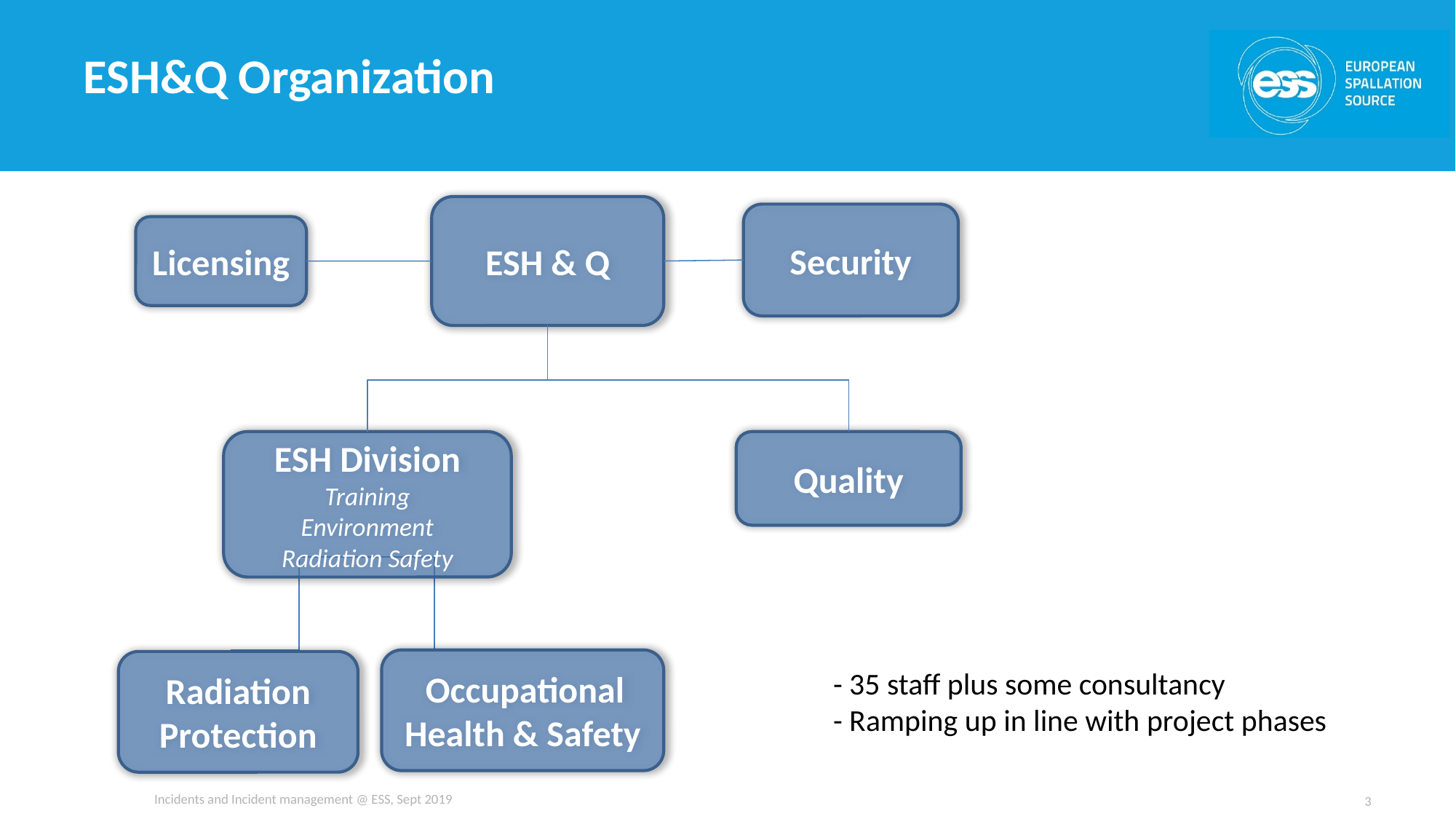

# ESH&Q Organization
ESH & Q
Security
Licensing
ESH Division
Training
Environment
Radiation Safety
Quality
 Occupational Health & Safety
Radiation Protection
- 35 staff plus some consultancy
- Ramping up in line with project phases
Incidents and Incident management @ ESS, Sept 2019
3